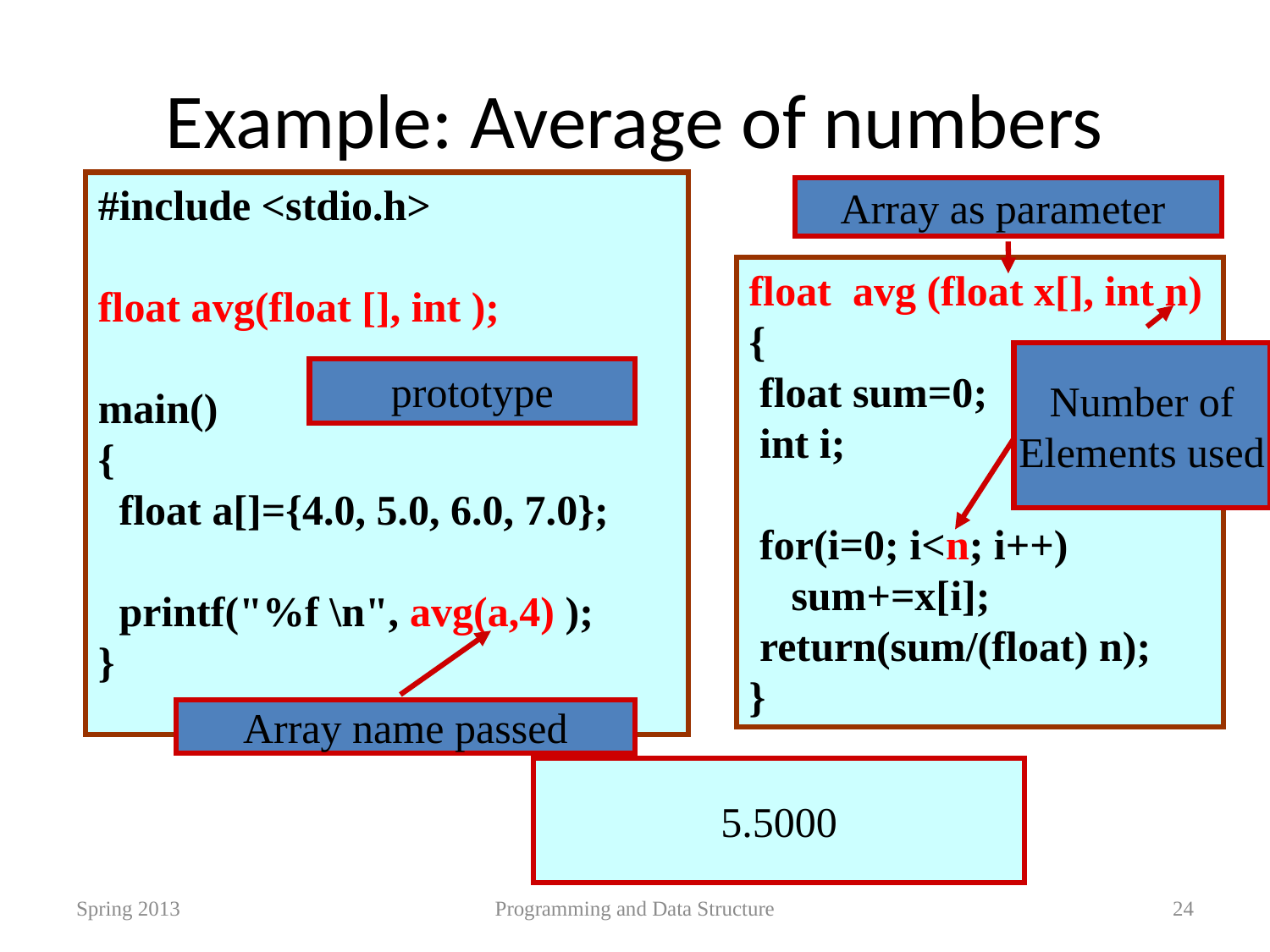

# Example: Average of numbers
#include <stdio.h>

float avg(float [], int );

main()
{
  float a[]={4.0, 5.0, 6.0, 7.0};

  printf("%f \n", avg(a,4) );
}

Array as parameter

float  avg (float x[], int n)
{
 float sum=0;
 int i;

 for(i=0; i<n; i++)
    sum+=x[i];
 return(sum/(float) n);
}

Number of
Elements used

prototype

Array name passed
5.5000
Spring 2013
Programming and Data Structure
24